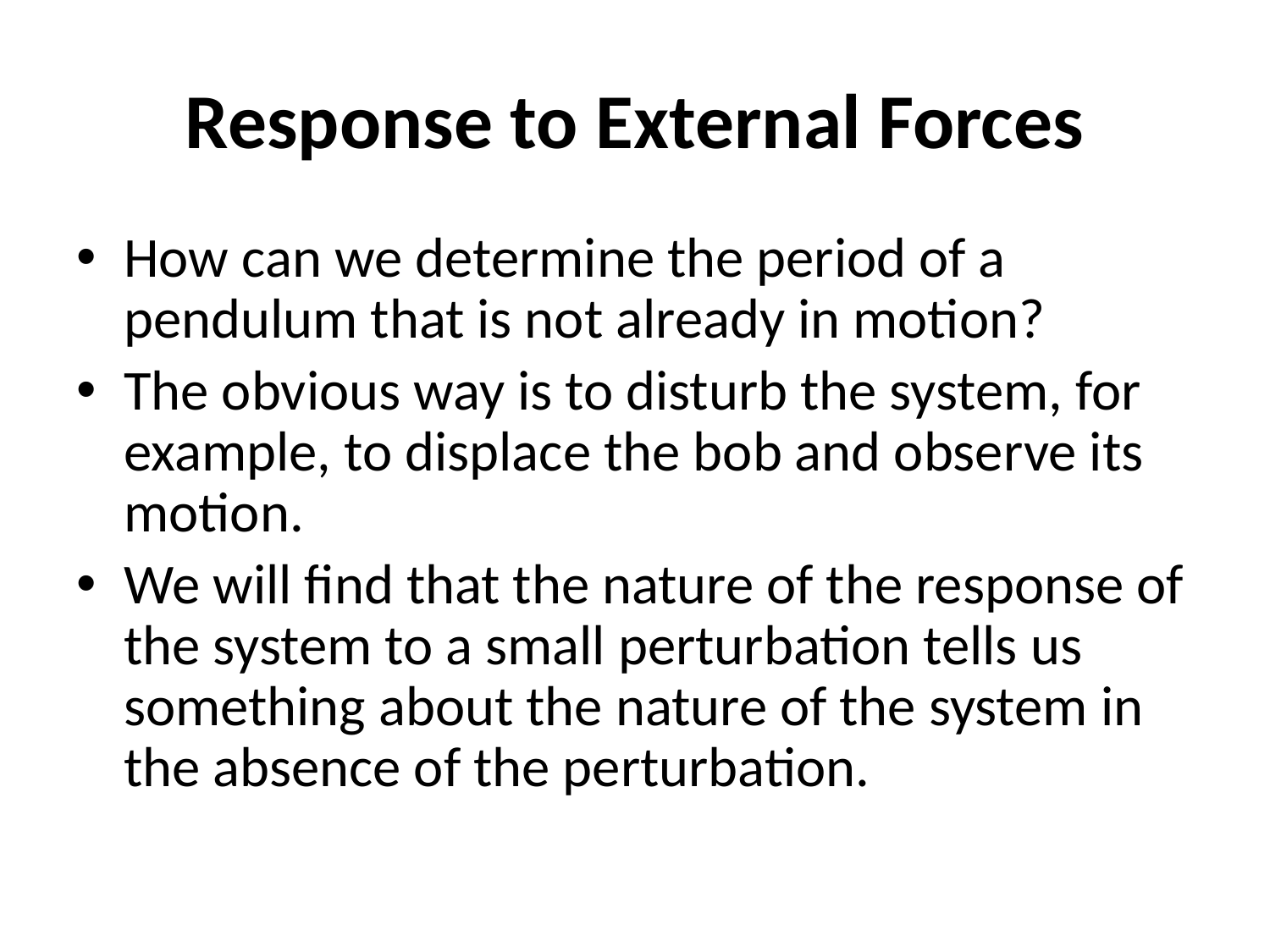

# Response to External Forces
How can we determine the period of a pendulum that is not already in motion?
The obvious way is to disturb the system, for example, to displace the bob and observe its motion.
We will find that the nature of the response of the system to a small perturbation tells us something about the nature of the system in the absence of the perturbation.